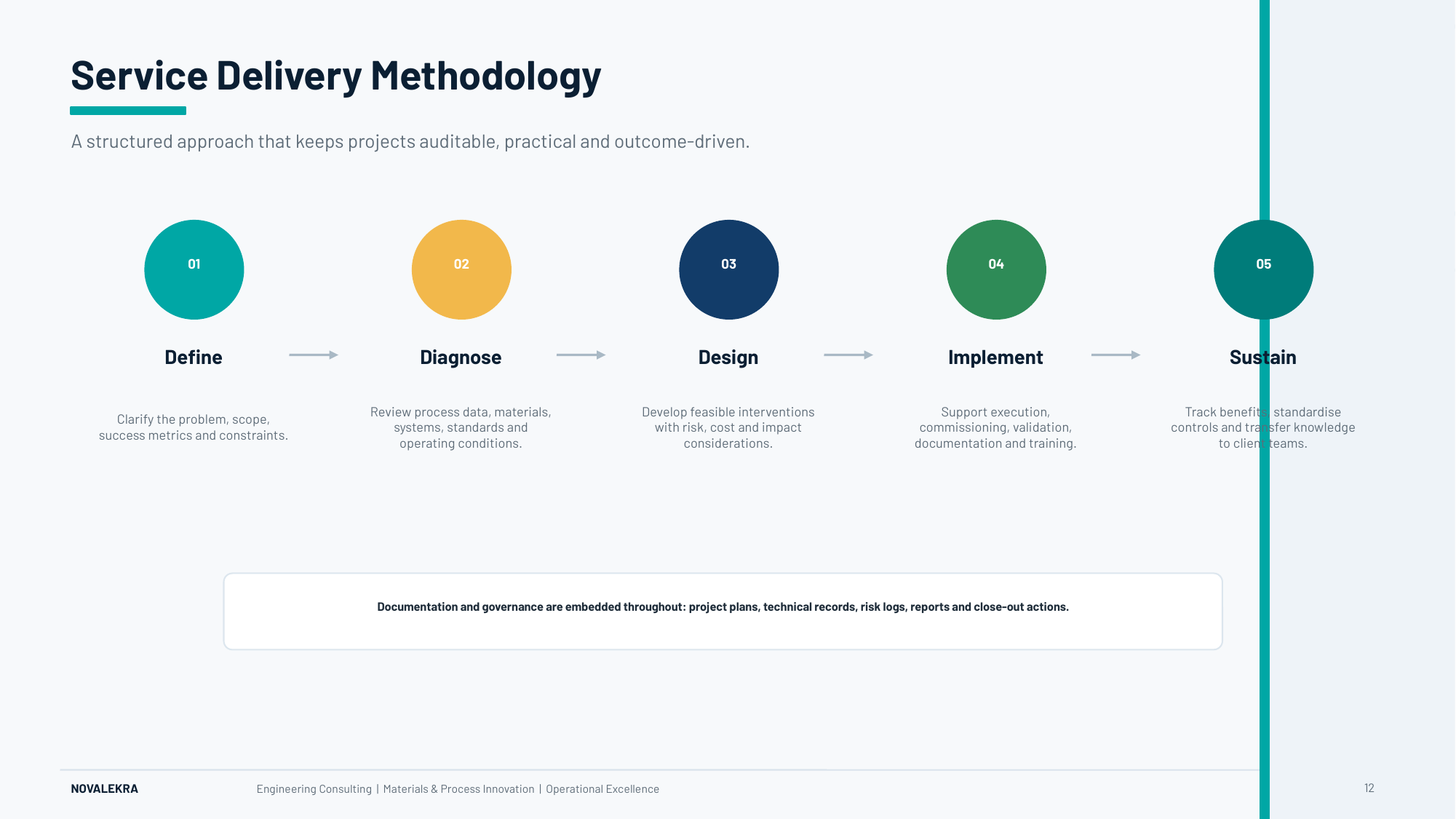

Service Delivery Methodology

A structured approach that keeps projects auditable, practical and outcome-driven.

01
02
03
04
05
Define
Diagnose
Design
Implement
Sustain

Clarify the problem, scope, success metrics and constraints.
Review process data, materials, systems, standards and operating conditions.
Develop feasible interventions with risk, cost and impact considerations.
Support execution, commissioning, validation, documentation and training.
Track benefits, standardise controls and transfer knowledge to client teams.

Documentation and governance are embedded throughout: project plans, technical records, risk logs, reports and close-out actions.
12